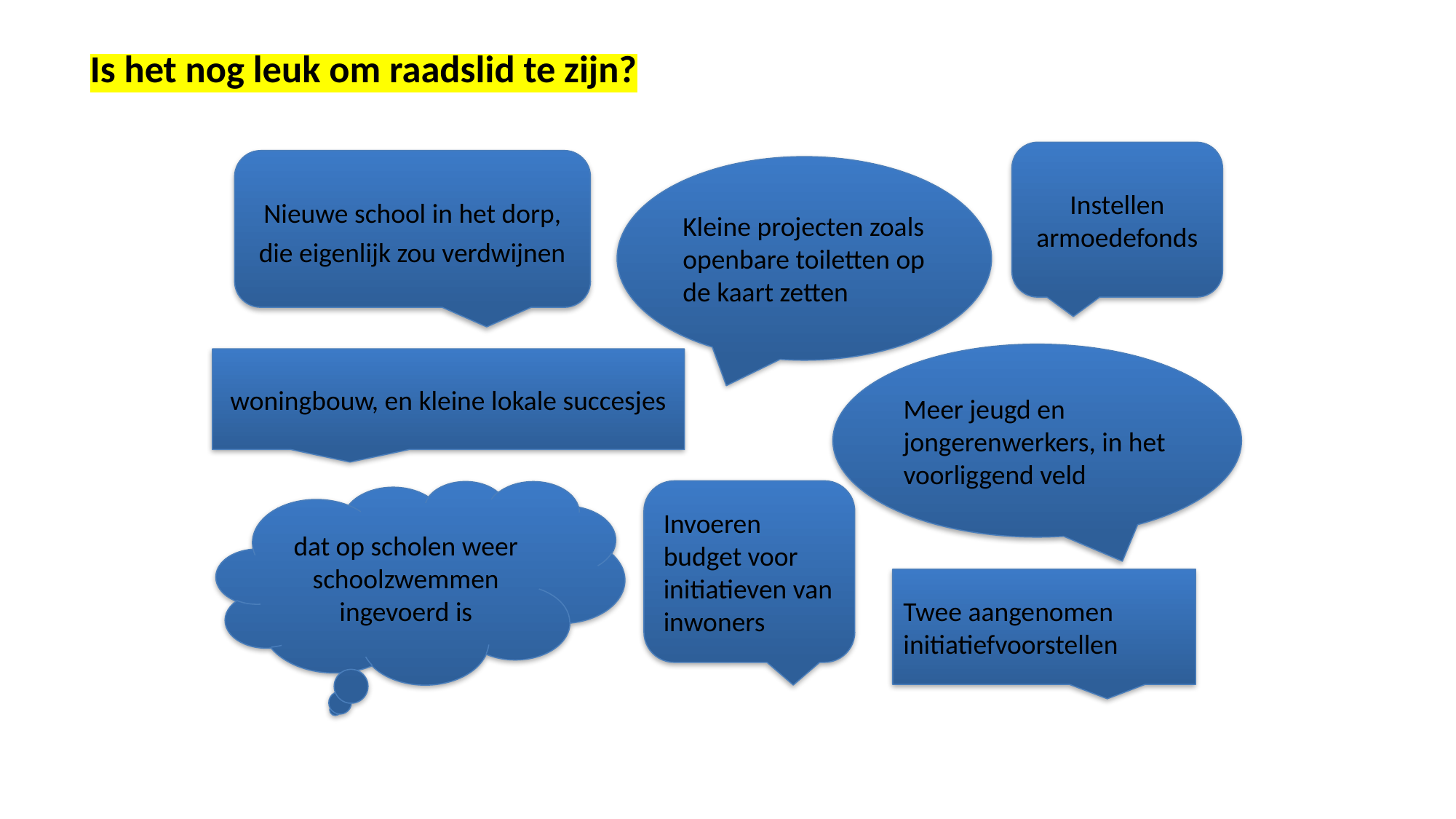

# Is het nog leuk om raadslid te zijn?
Instellen armoedefonds
Nieuwe school in het dorp, die eigenlijk zou verdwijnen
Kleine projecten zoals openbare toiletten op de kaart zetten
Meer jeugd en jongerenwerkers, in het voorliggend veld
woningbouw, en kleine lokale succesjes
Invoeren budget voor initiatieven van inwoners
dat op scholen weer schoolzwemmen ingevoerd is
Twee aangenomen initiatiefvoorstellen